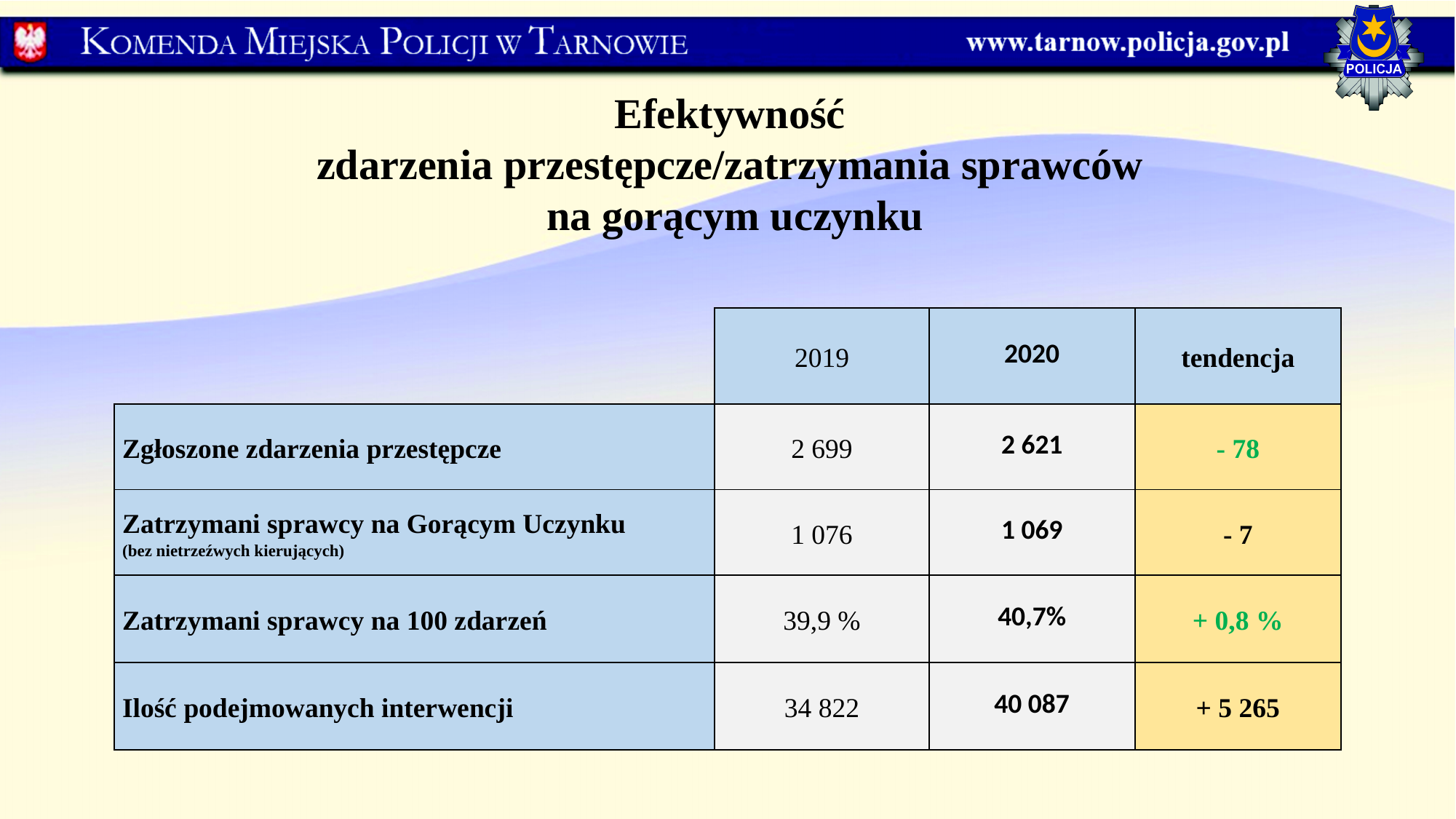

Efektywność
zdarzenia przestępcze/zatrzymania sprawców
na gorącym uczynku
|  | 2019 | 2020 | tendencja |
| --- | --- | --- | --- |
| Zgłoszone zdarzenia przestępcze | 2 699 | 2 621 | - 78 |
| Zatrzymani sprawcy na Gorącym Uczynku (bez nietrzeźwych kierujących) | 1 076 | 1 069 | - 7 |
| Zatrzymani sprawcy na 100 zdarzeń | 39,9 % | 40,7% | + 0,8 % |
| Ilość podejmowanych interwencji | 34 822 | 40 087 | + 5 265 |